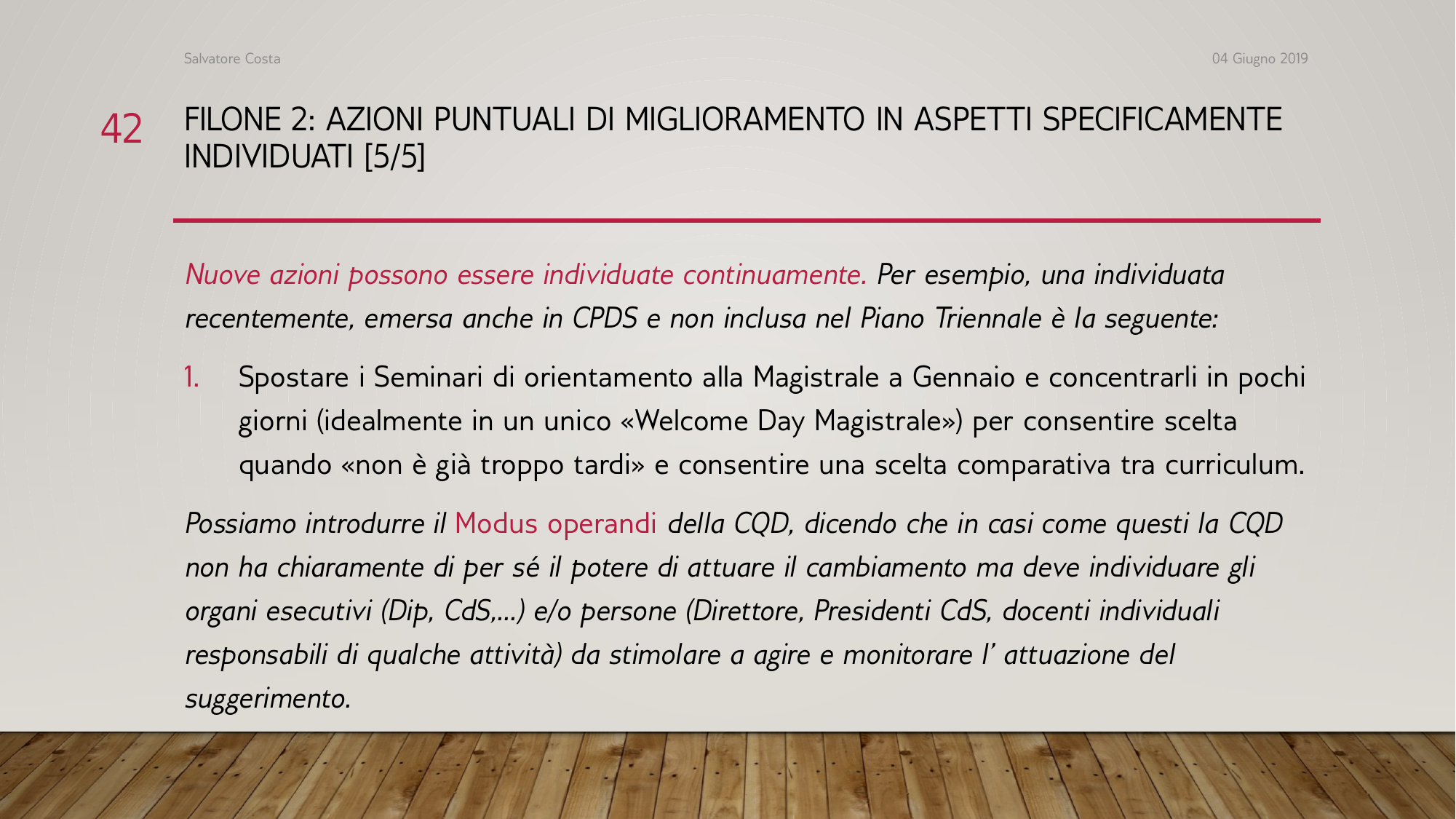

Salvatore Costa
04 Giugno 2019
42
# Filone 2: Azioni puntuali di miglioramento in aspetti specificamente individuati [5/5]
Nuove azioni possono essere individuate continuamente. Per esempio, una individuata recentemente, emersa anche in CPDS e non inclusa nel Piano Triennale è la seguente:
Spostare i Seminari di orientamento alla Magistrale a Gennaio e concentrarli in pochi giorni (idealmente in un unico «Welcome Day Magistrale») per consentire scelta quando «non è già troppo tardi» e consentire una scelta comparativa tra curriculum.
Possiamo introdurre il Modus operandi della CQD, dicendo che in casi come questi la CQD non ha chiaramente di per sé il potere di attuare il cambiamento ma deve individuare gli organi esecutivi (Dip, CdS,...) e/o persone (Direttore, Presidenti CdS, docenti individuali responsabili di qualche attività) da stimolare a agire e monitorare l’ attuazione del suggerimento.